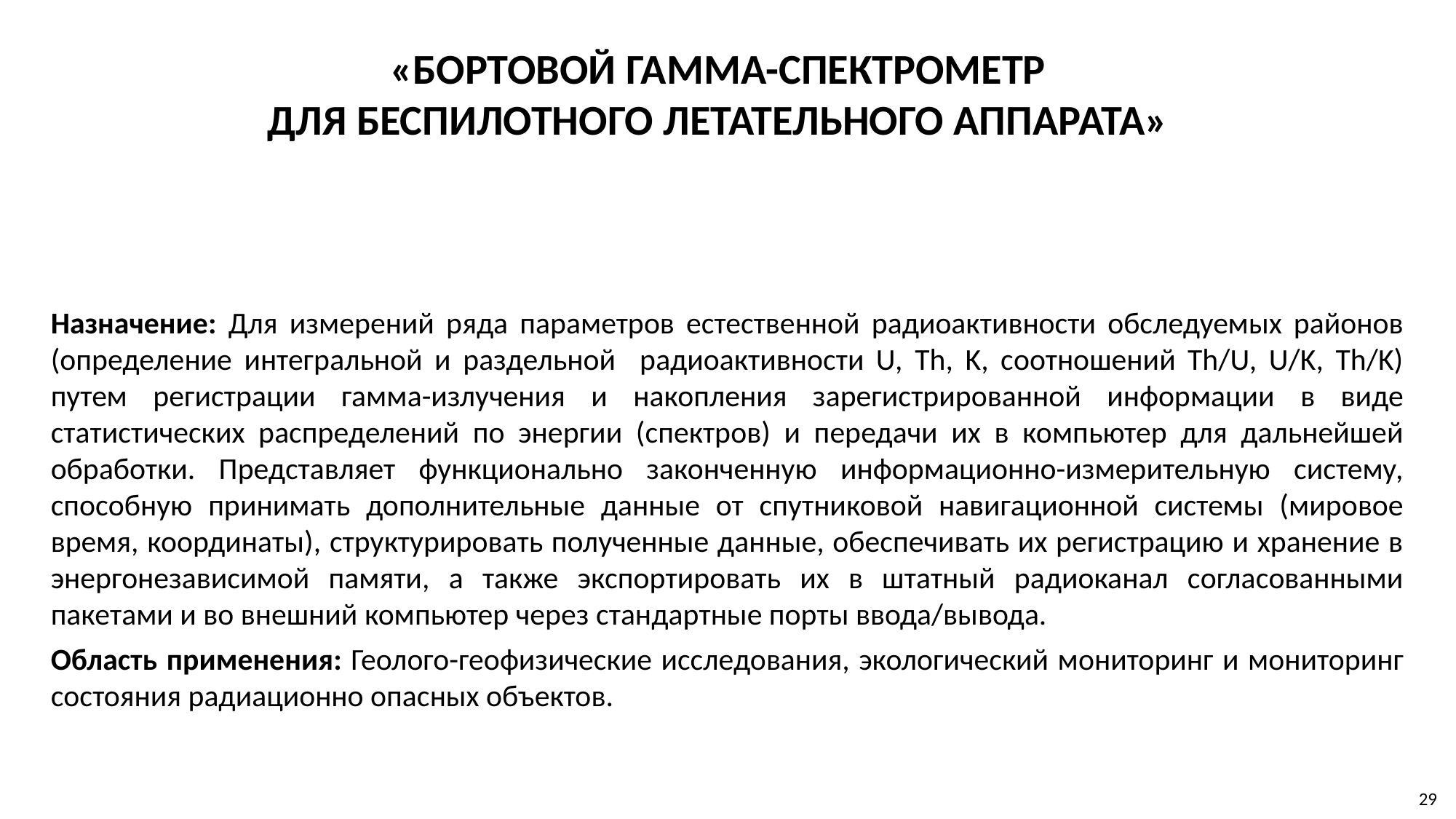

«Бортовой гамма-спектрометр
для беспилотного летательного аппарата»
Назначение: Для измерений ряда параметров естественной радиоактивности обследуемых районов (определение интегральной и раздельной  радиоактивности U, Th, K, соотношений Th/U, U/K, Th/K) путем регистрации гамма-излучения и накопления зарегистрированной информации в виде статистических распределений по энергии (спектров) и передачи их в компьютер для дальнейшей обработки. Представляет функционально законченную информационно-измерительную систему, способную принимать дополнительные данные от спутниковой навигационной системы (мировое время, координаты), структурировать полученные данные, обеспечивать их регистрацию и хранение в энергонезависимой памяти, а также экспортировать их в штатный радиоканал согласованными пакетами и во внешний компьютер через стандартные порты ввода/вывода.
Область применения: Геолого-геофизические исследования, экологический мониторинг и мониторинг состояния радиационно опасных объектов.
29